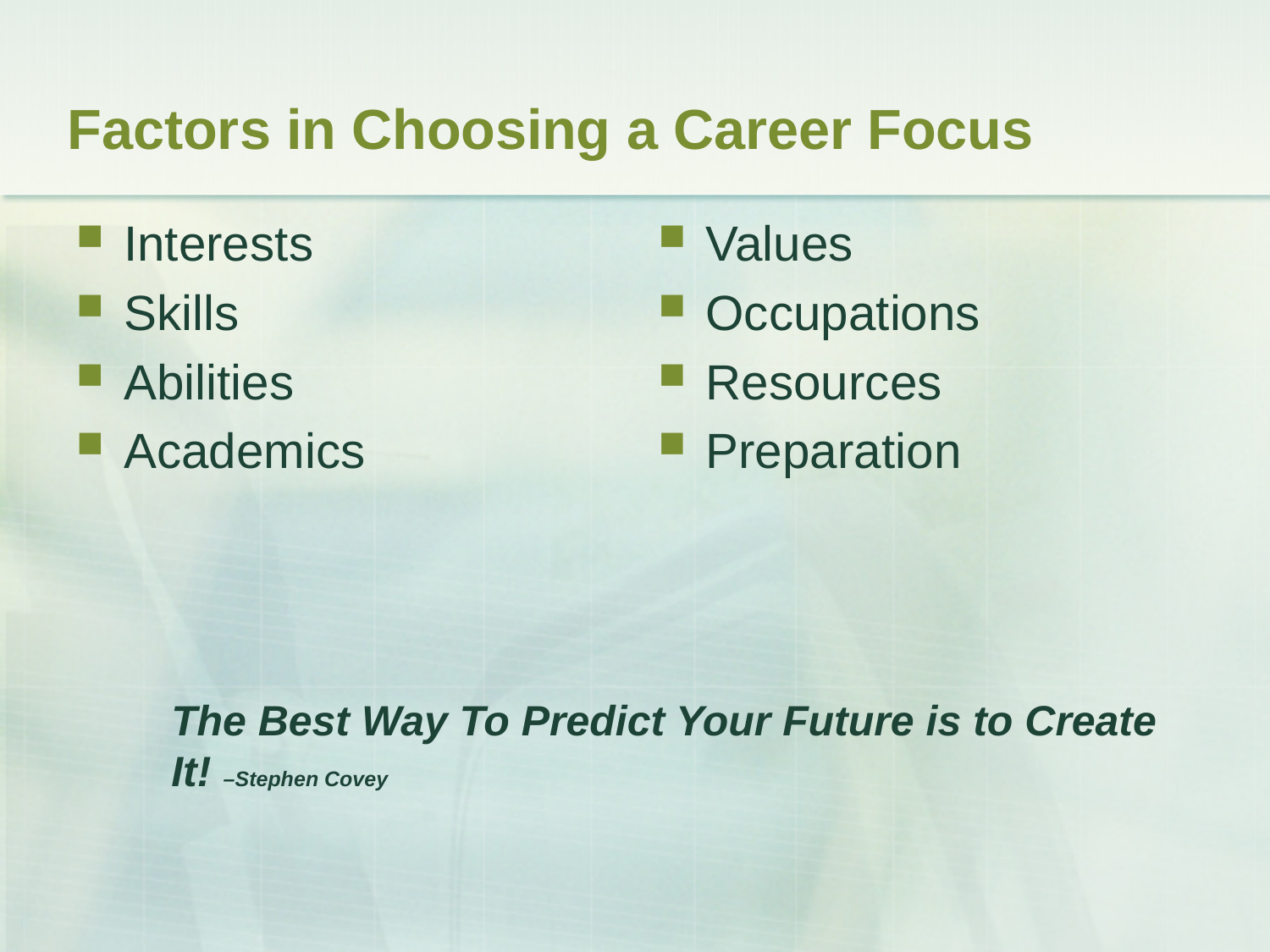

# Factors in Choosing a Career Focus
Interests
Skills
Abilities
Academics
Values
Occupations
Resources
Preparation
The Best Way To Predict Your Future is to Create It! –Stephen Covey